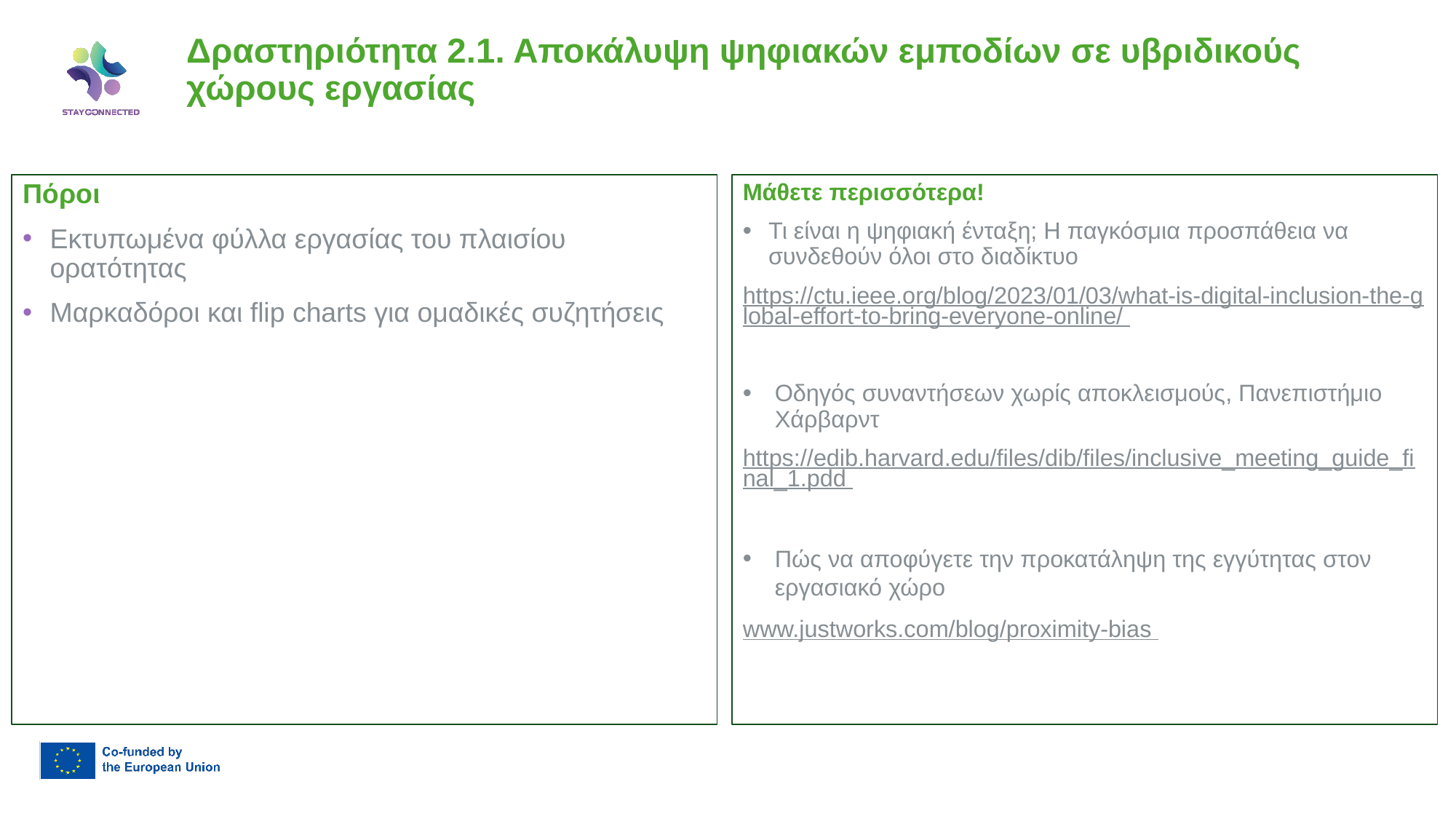

Δραστηριότητα 2.1. Αποκάλυψη ψηφιακών εμποδίων σε υβριδικούς χώρους εργασίας
Μάθετε περισσότερα!
Τι είναι η ψηφιακή ένταξη; Η παγκόσμια προσπάθεια να συνδεθούν όλοι στο διαδίκτυο
https://ctu.ieee.org/blog/2023/01/03/what-is-digital-inclusion-the-global-effort-to-bring-everyone-online/

Οδηγός συναντήσεων χωρίς αποκλεισμούς, Πανεπιστήμιο Χάρβαρντ
https://edib.harvard.edu/files/dib/files/inclusive_meeting_guide_final_1.pdd

Πώς να αποφύγετε την προκατάληψη της εγγύτητας στον εργασιακό χώρο
www.justworks.com/blog/proximity-bias

Πόροι
Εκτυπωμένα φύλλα εργασίας του πλαισίου ορατότητας
Μαρκαδόροι και flip charts για ομαδικές συζητήσεις